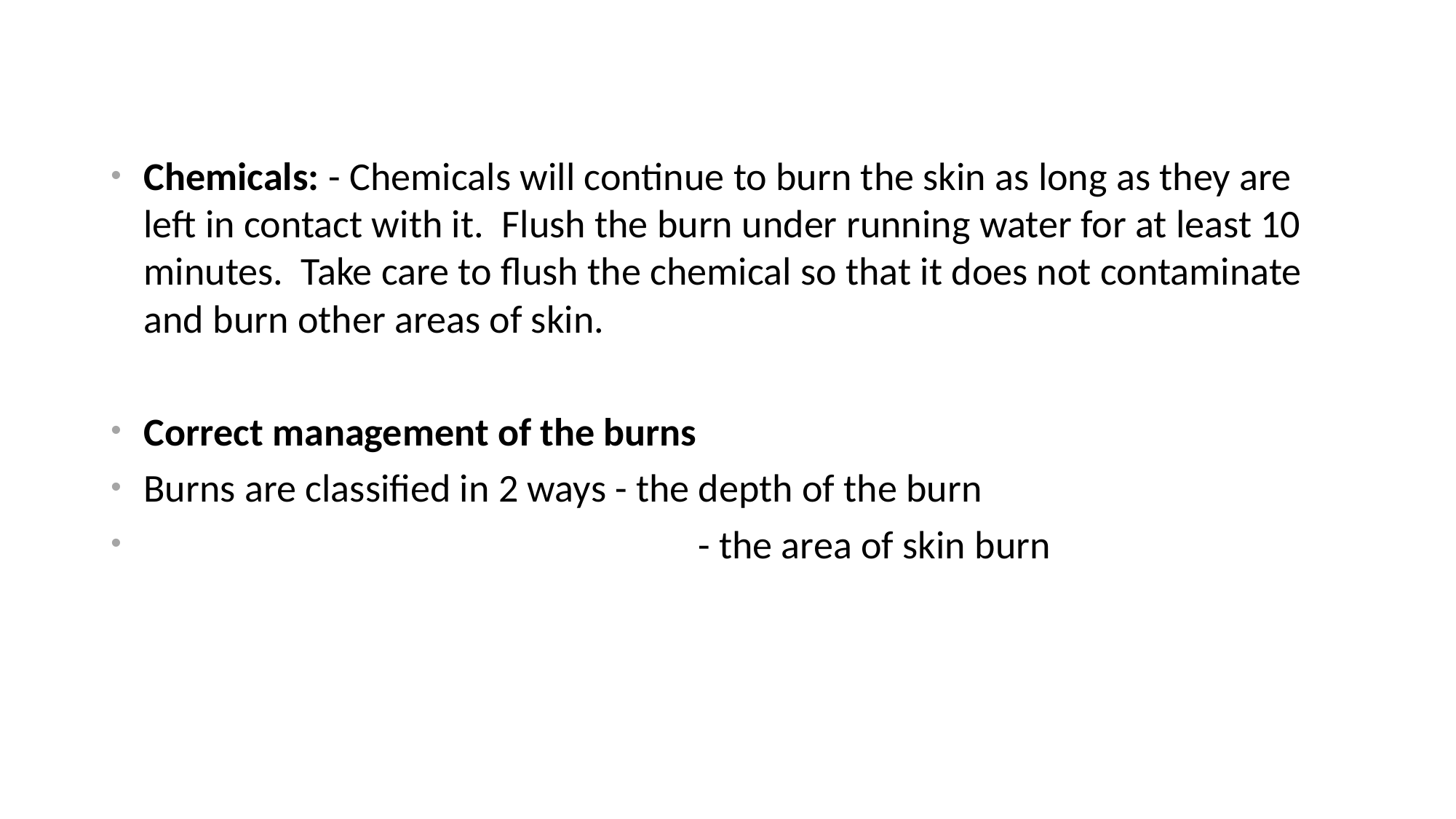

#
Chemicals: - Chemicals will continue to burn the skin as long as they are left in contact with it.  Flush the burn under running water for at least 10 minutes.  Take care to flush the chemical so that it does not contaminate and burn other areas of skin.

Correct management of the burns
Burns are classified in 2 ways - the depth of the burn
					 - the area of skin burn